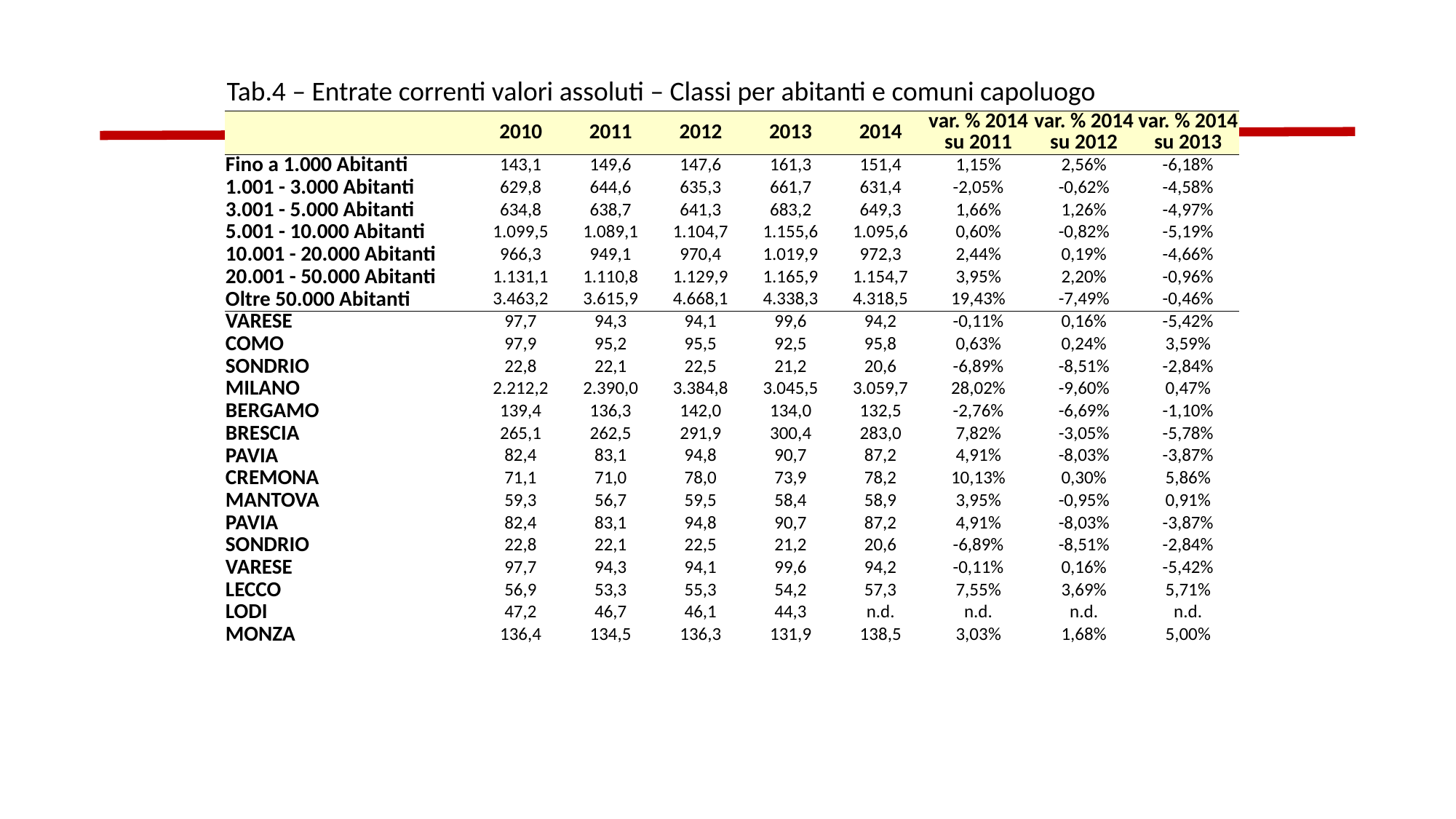

Tab.4 – Entrate correnti valori assoluti – Classi per abitanti e comuni capoluogo
|  | 2010 | 2011 | 2012 | 2013 | 2014 | var. % 2014 su 2011 | var. % 2014 su 2012 | var. % 2014 su 2013 |
| --- | --- | --- | --- | --- | --- | --- | --- | --- |
| Fino a 1.000 Abitanti | 143,1 | 149,6 | 147,6 | 161,3 | 151,4 | 1,15% | 2,56% | -6,18% |
| 1.001 - 3.000 Abitanti | 629,8 | 644,6 | 635,3 | 661,7 | 631,4 | -2,05% | -0,62% | -4,58% |
| 3.001 - 5.000 Abitanti | 634,8 | 638,7 | 641,3 | 683,2 | 649,3 | 1,66% | 1,26% | -4,97% |
| 5.001 - 10.000 Abitanti | 1.099,5 | 1.089,1 | 1.104,7 | 1.155,6 | 1.095,6 | 0,60% | -0,82% | -5,19% |
| 10.001 - 20.000 Abitanti | 966,3 | 949,1 | 970,4 | 1.019,9 | 972,3 | 2,44% | 0,19% | -4,66% |
| 20.001 - 50.000 Abitanti | 1.131,1 | 1.110,8 | 1.129,9 | 1.165,9 | 1.154,7 | 3,95% | 2,20% | -0,96% |
| Oltre 50.000 Abitanti | 3.463,2 | 3.615,9 | 4.668,1 | 4.338,3 | 4.318,5 | 19,43% | -7,49% | -0,46% |
| VARESE | 97,7 | 94,3 | 94,1 | 99,6 | 94,2 | -0,11% | 0,16% | -5,42% |
| COMO | 97,9 | 95,2 | 95,5 | 92,5 | 95,8 | 0,63% | 0,24% | 3,59% |
| SONDRIO | 22,8 | 22,1 | 22,5 | 21,2 | 20,6 | -6,89% | -8,51% | -2,84% |
| MILANO | 2.212,2 | 2.390,0 | 3.384,8 | 3.045,5 | 3.059,7 | 28,02% | -9,60% | 0,47% |
| BERGAMO | 139,4 | 136,3 | 142,0 | 134,0 | 132,5 | -2,76% | -6,69% | -1,10% |
| BRESCIA | 265,1 | 262,5 | 291,9 | 300,4 | 283,0 | 7,82% | -3,05% | -5,78% |
| PAVIA | 82,4 | 83,1 | 94,8 | 90,7 | 87,2 | 4,91% | -8,03% | -3,87% |
| CREMONA | 71,1 | 71,0 | 78,0 | 73,9 | 78,2 | 10,13% | 0,30% | 5,86% |
| MANTOVA | 59,3 | 56,7 | 59,5 | 58,4 | 58,9 | 3,95% | -0,95% | 0,91% |
| PAVIA | 82,4 | 83,1 | 94,8 | 90,7 | 87,2 | 4,91% | -8,03% | -3,87% |
| SONDRIO | 22,8 | 22,1 | 22,5 | 21,2 | 20,6 | -6,89% | -8,51% | -2,84% |
| VARESE | 97,7 | 94,3 | 94,1 | 99,6 | 94,2 | -0,11% | 0,16% | -5,42% |
| LECCO | 56,9 | 53,3 | 55,3 | 54,2 | 57,3 | 7,55% | 3,69% | 5,71% |
| LODI | 47,2 | 46,7 | 46,1 | 44,3 | n.d. | n.d. | n.d. | n.d. |
| MONZA | 136,4 | 134,5 | 136,3 | 131,9 | 138,5 | 3,03% | 1,68% | 5,00% |